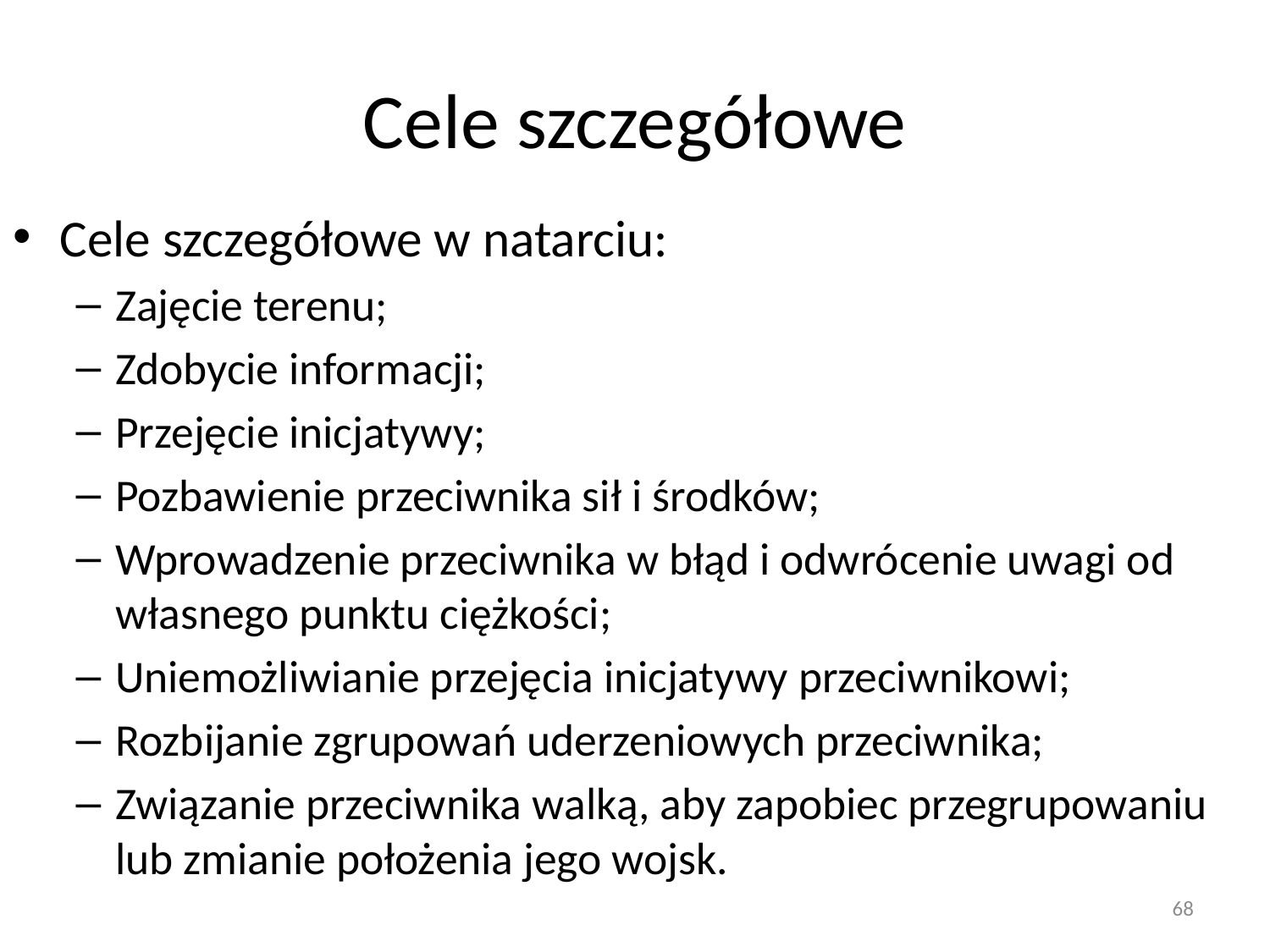

# Cele szczegółowe
Cele szczegółowe w natarciu:
Zajęcie terenu;
Zdobycie informacji;
Przejęcie inicjatywy;
Pozbawienie przeciwnika sił i środków;
Wprowadzenie przeciwnika w błąd i odwrócenie uwagi od własnego punktu ciężkości;
Uniemożliwianie przejęcia inicjatywy przeciwnikowi;
Rozbijanie zgrupowań uderzeniowych przeciwnika;
Związanie przeciwnika walką, aby zapobiec przegrupowaniu lub zmianie położenia jego wojsk.

68